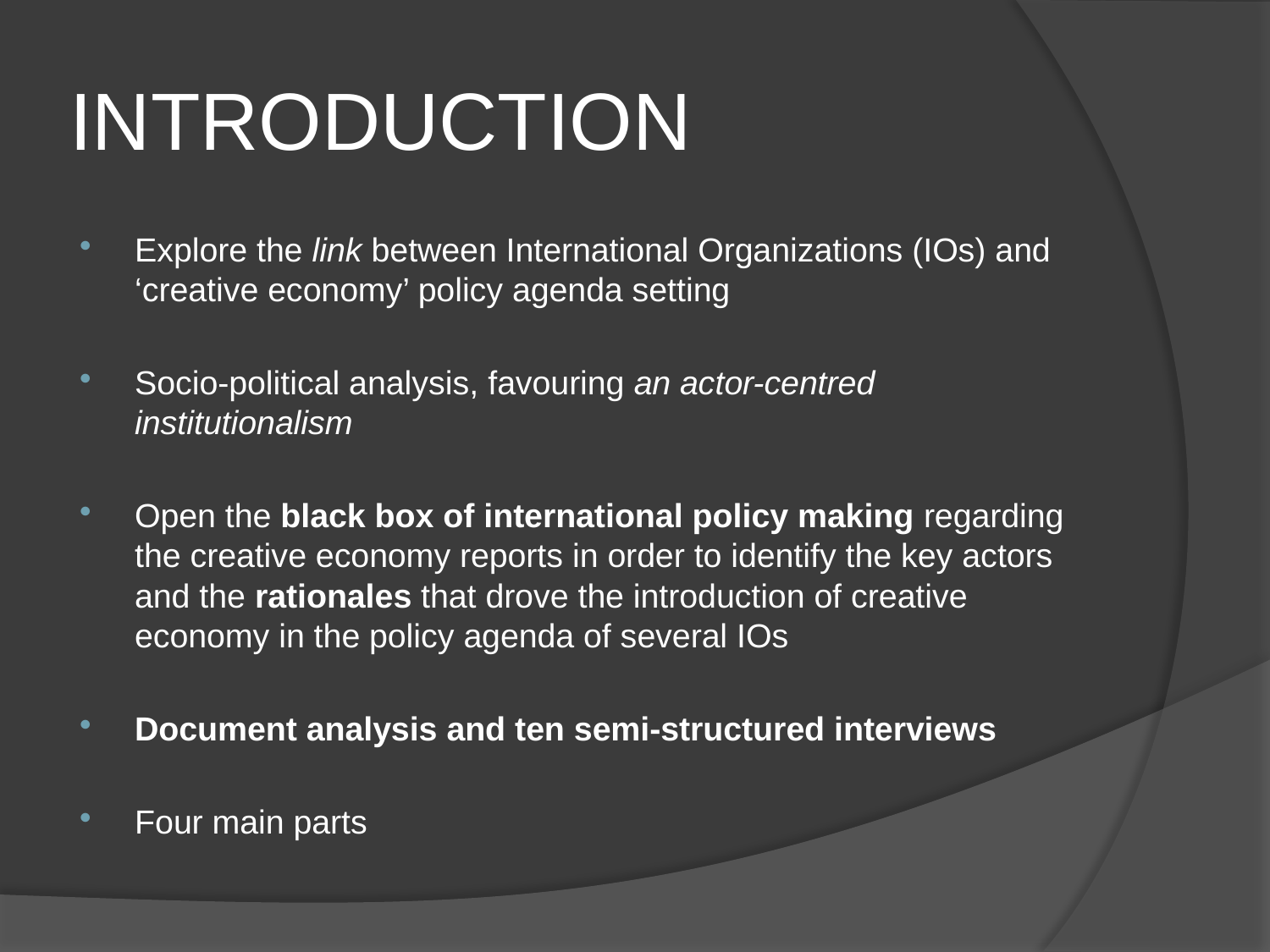

# INTRODUCTION
Explore the link between International Organizations (IOs) and ‘creative economy’ policy agenda setting

Socio-political analysis, favouring an actor-centred institutionalism

Open the black box of international policy making regarding the creative economy reports in order to identify the key actors and the rationales that drove the introduction of creative economy in the policy agenda of several IOs

Document analysis and ten semi-structured interviews

Four main parts